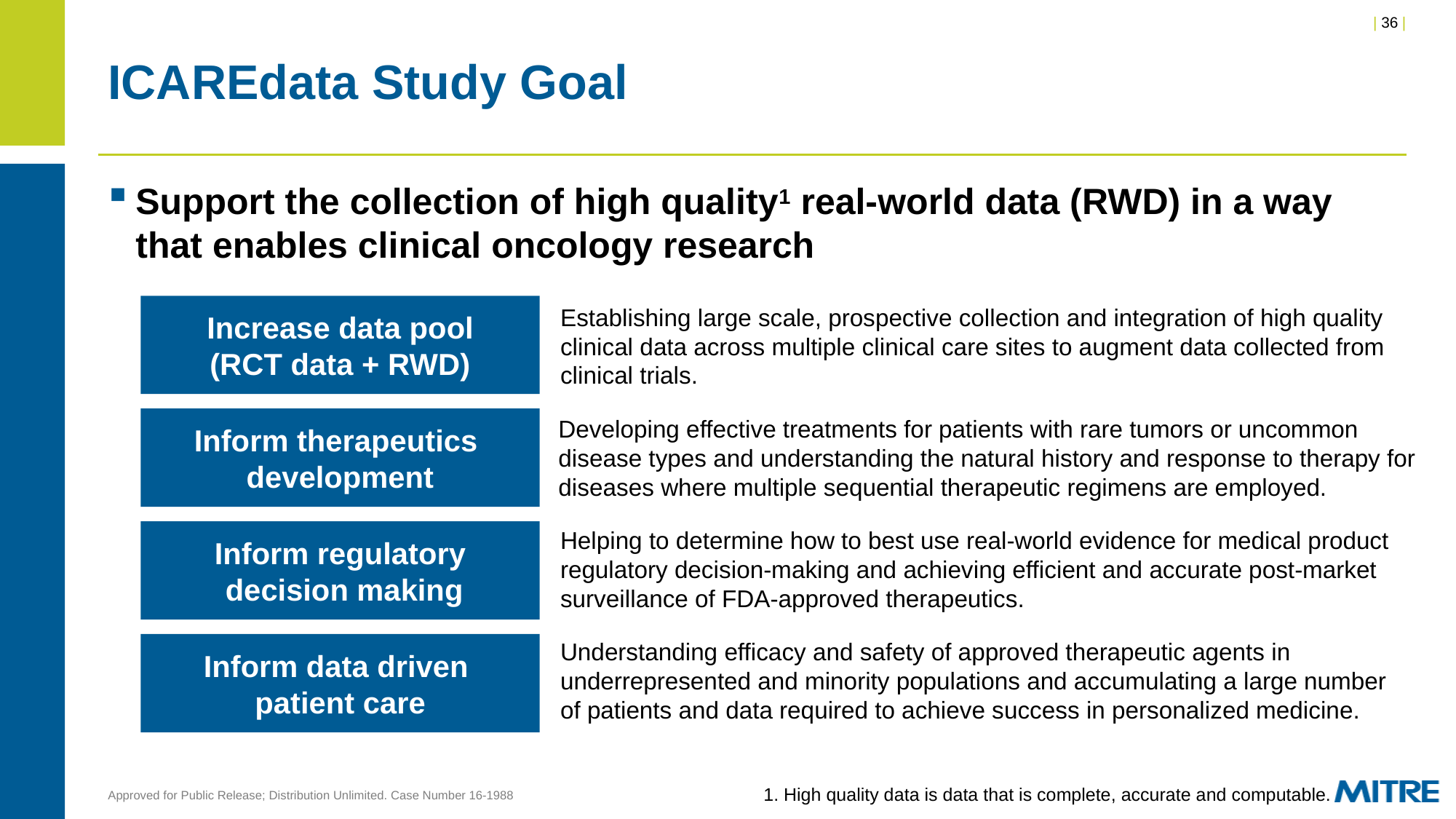

# ICAREdata Study Goal
Support the collection of high quality1 real-world data (RWD) in a way that enables clinical oncology research
Increase data pool
(RCT data + RWD)
Establishing large scale, prospective collection and integration of high quality clinical data across multiple clinical care sites to augment data collected from clinical trials.
Developing effective treatments for patients with rare tumors or uncommon disease types and understanding the natural history and response to therapy for diseases where multiple sequential therapeutic regimens are employed.
Inform therapeutics
development
Helping to determine how to best use real-world evidence for medical product regulatory decision-making and achieving efficient and accurate post-market surveillance of FDA-approved therapeutics.
Inform regulatory
 decision making
Understanding efficacy and safety of approved therapeutic agents in underrepresented and minority populations and accumulating a large number of patients and data required to achieve success in personalized medicine.
Inform data driven
patient care
1. High quality data is data that is complete, accurate and computable.